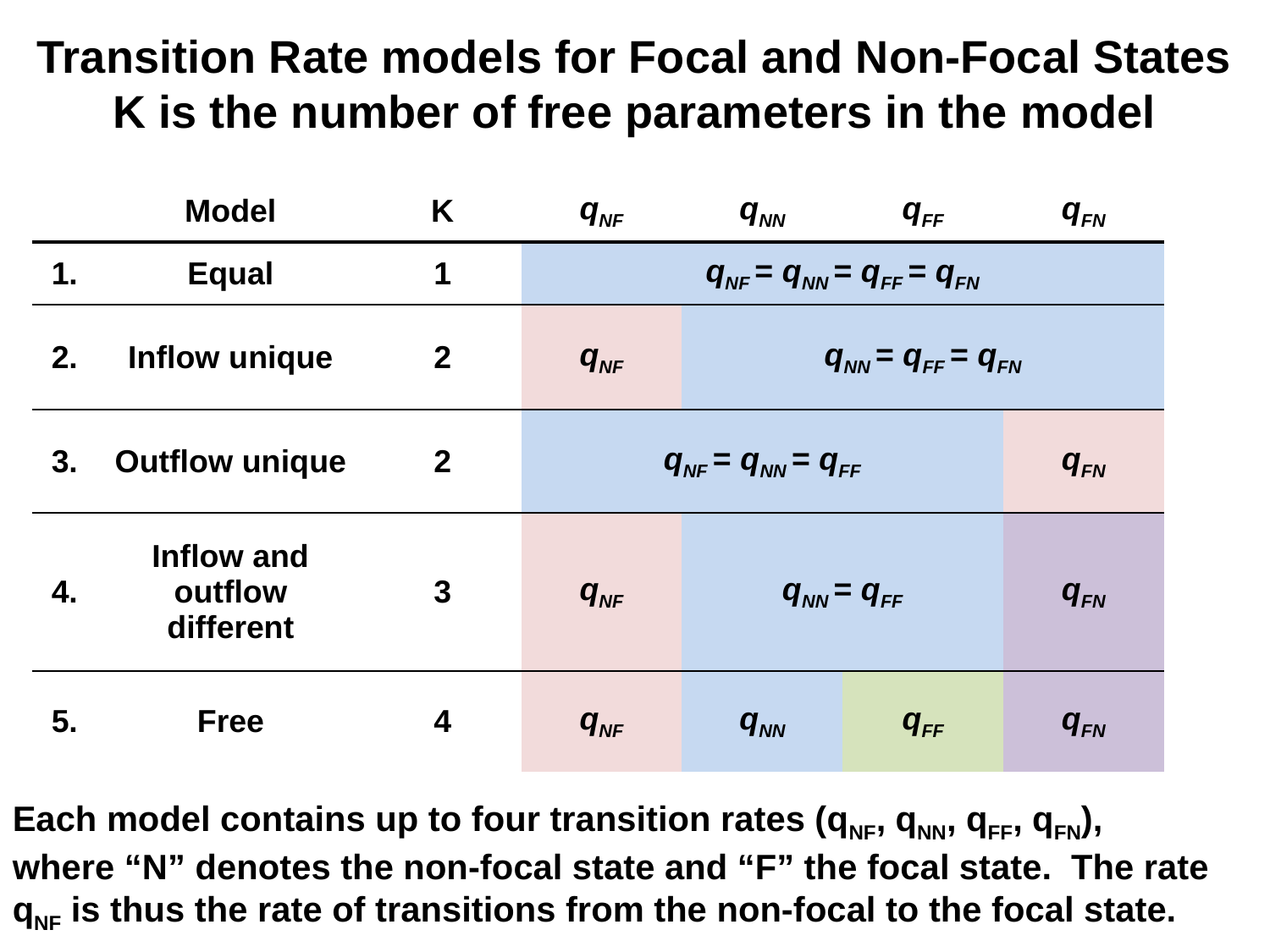

Transition Rate models for Focal and Non-Focal States
K is the number of free parameters in the model
|  | Model | K | qNF | qNN | qFF | qFN |
| --- | --- | --- | --- | --- | --- | --- |
| 1. | Equal | 1 | qNF = qNN = qFF = qFN |  |  |  |
| 2. | Inflow unique | 2 | qNF | qNN = qFF = qFN |  |  |
| 3. | Outflow unique | 2 | qNF = qNN = qFF |  |  | qFN |
| 4. | Inflow and outflow different | 3 | qNF | qNN = qFF |  | qFN |
| 5. | Free | 4 | qNF | qNN | qFF | qFN |
Each model contains up to four transition rates (qNF, qNN, qFF, qFN),
where “N” denotes the non-focal state and “F” the focal state.  The rate qNF is thus the rate of transitions from the non-focal to the focal state.